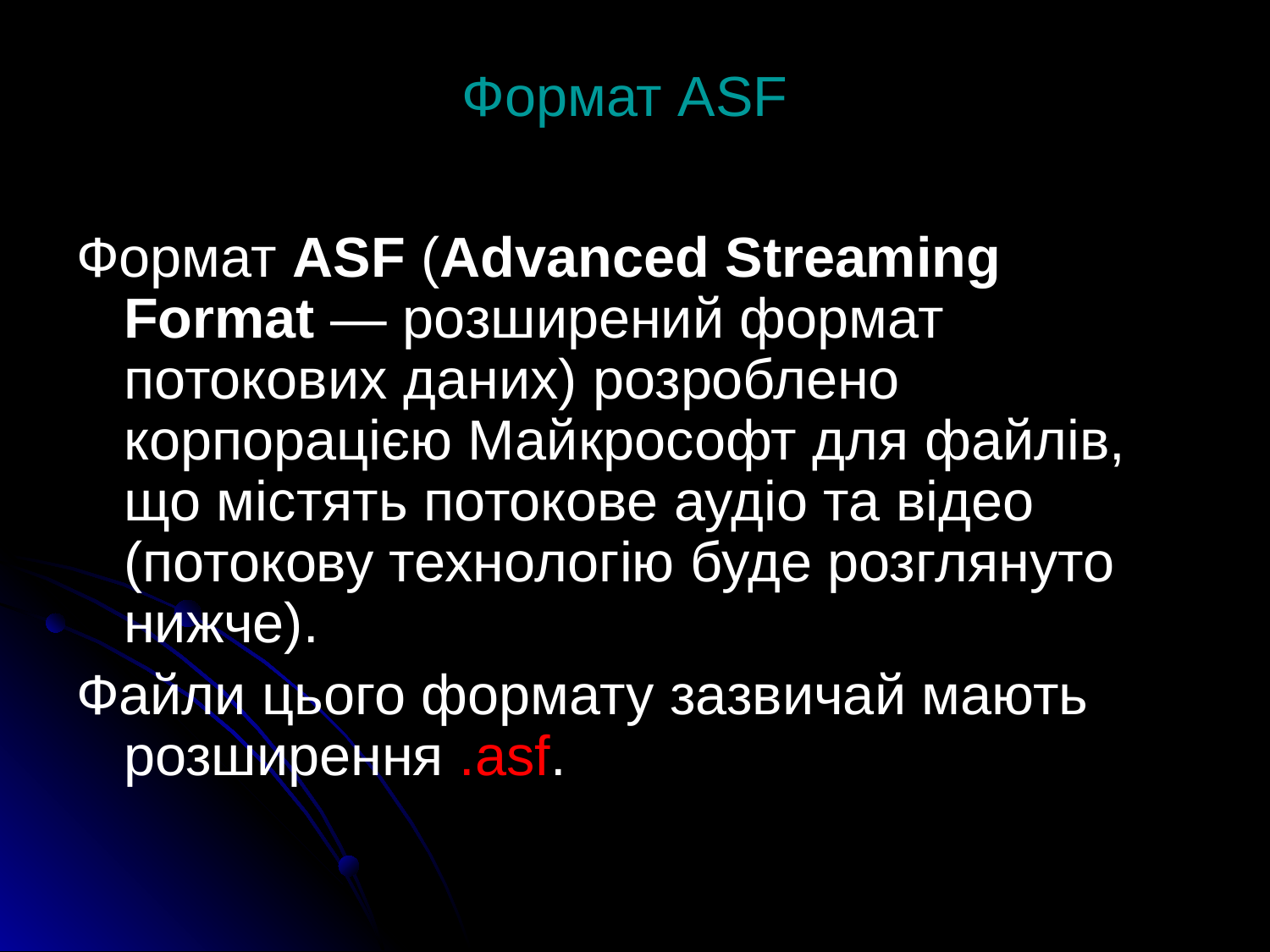

# Формат ASF
Формат ASF (Advanced Streaming Format — розширений формат потокових даних) розроблено корпорацією Майкрософт для файлів, що містять потокове аудіо та відео (потокову технологію буде розглянуто нижче).
Файли цього формату зазвичай мають розширення .asf.